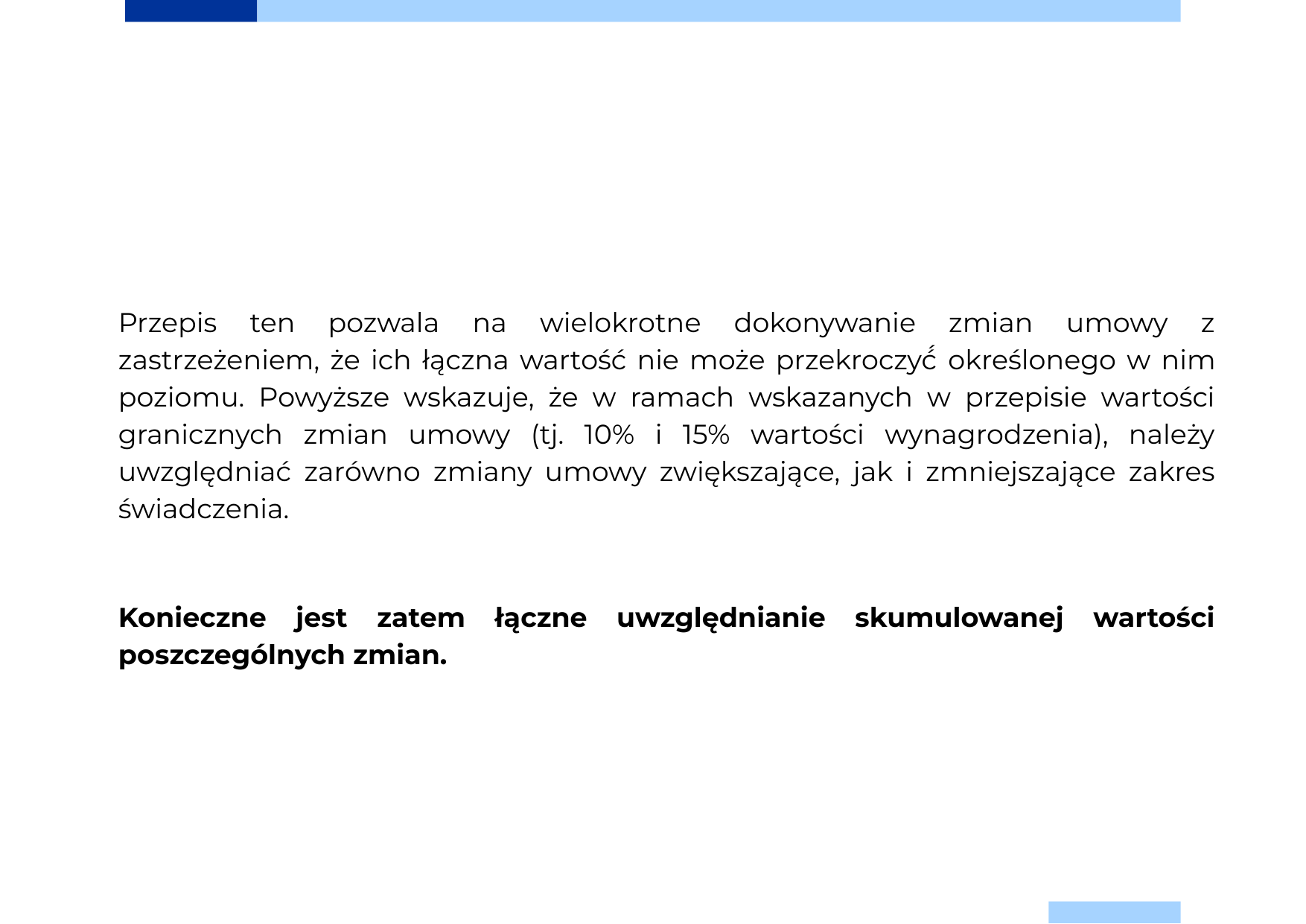

Przepis ten pozwala na wielokrotne dokonywanie zmian umowy z zastrzeżeniem, że ich łączna wartość nie może przekroczyć́ określonego w nim poziomu. Powyższe wskazuje, że w ramach wskazanych w przepisie wartości granicznych zmian umowy (tj. 10% i 15% wartości wynagrodzenia), należy uwzględniać zarówno zmiany umowy zwiększające, jak i zmniejszające zakres świadczenia.

Konieczne jest zatem łączne uwzględnianie skumulowanej wartości poszczególnych zmian.